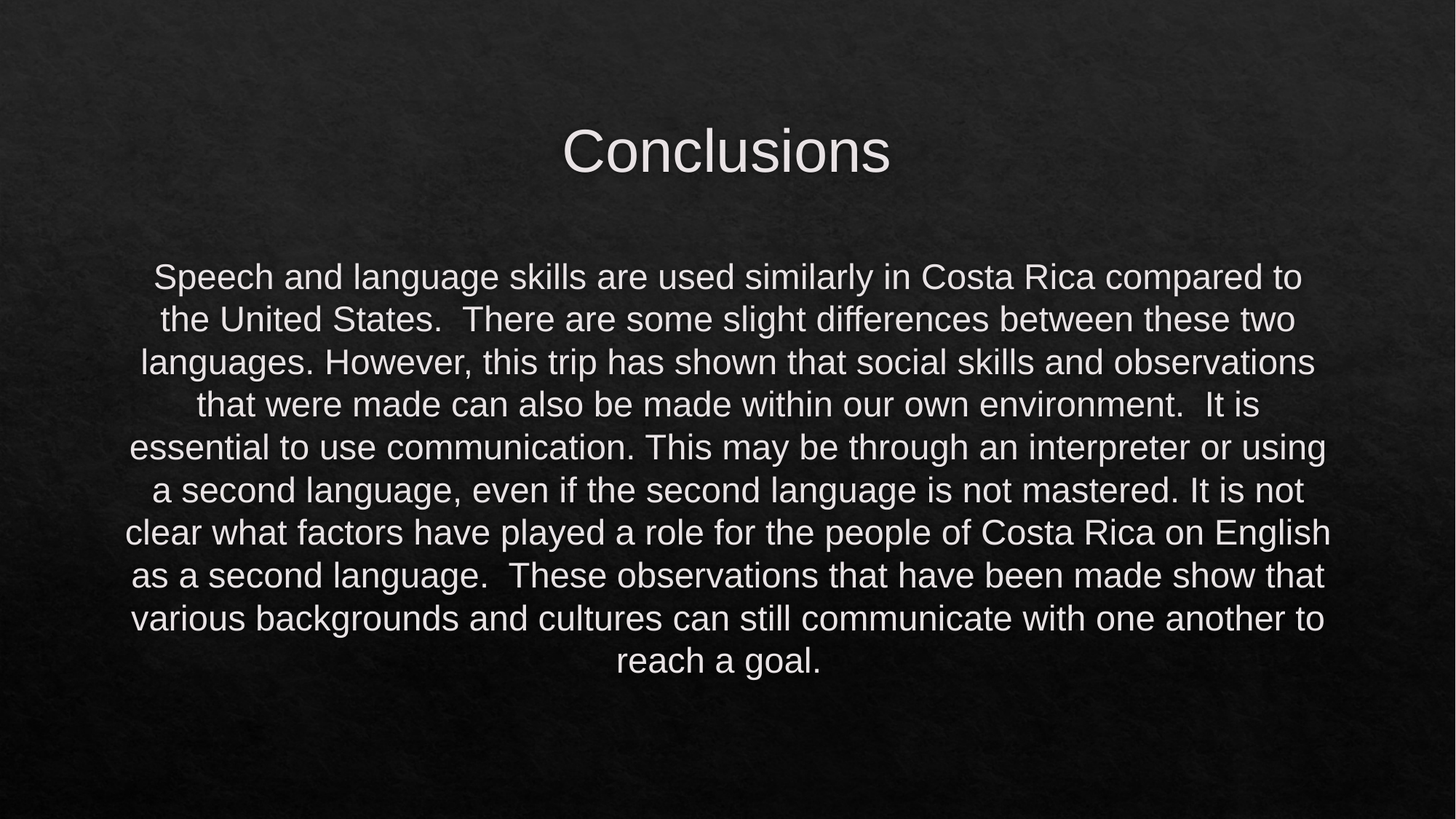

# Conclusions
Speech and language skills are used similarly in Costa Rica compared to the United States.  There are some slight differences between these two languages. However, this trip has shown that social skills and observations that were made can also be made within our own environment.  It is essential to use communication. This may be through an interpreter or using a second language, even if the second language is not mastered. It is not clear what factors have played a role for the people of Costa Rica on English as a second language.  These observations that have been made show that various backgrounds and cultures can still communicate with one another to reach a goal.